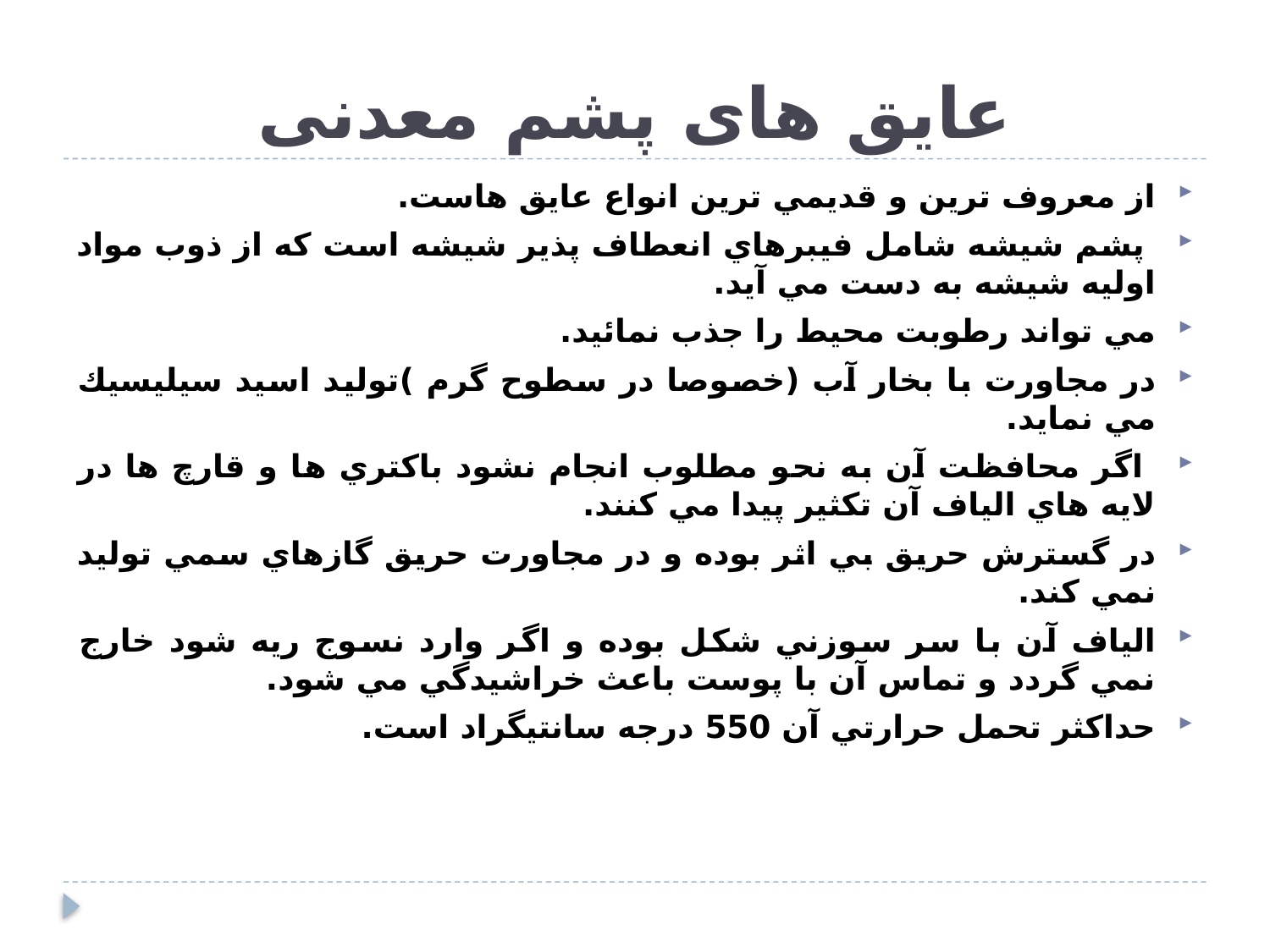

عایق های پشم معدنی
از معروف ترين و قديمي ترين انواع عايق هاست.
 پشم شيشه شامل فيبرهاي انعطاف پذير شيشه است كه از ذوب مواد اوليه شيشه به دست مي آید.
مي تواند رطوبت محيط را جذب نمائيد.
در مجاورت با بخار آب (خصوصا در سطوح گرم )توليد اسيد سيليسيك مي نمايد.
 اگر محافظت آن به نحو مطلوب انجام نشود باكتري ها و قارچ ها در لايه هاي الياف آن تكثير پيدا مي كنند.
در گسترش حريق بي اثر بوده و در مجاورت حريق گازهاي سمي توليد نمي كند.
الياف آن با سر سوزني شكل بوده و اگر وارد نسوج ريه شود خارج نمي گردد و تماس آن با پوست باعث خراشيدگي مي شود.
حداكثر تحمل حرارتي آن 550 درجه سانتیگراد است.